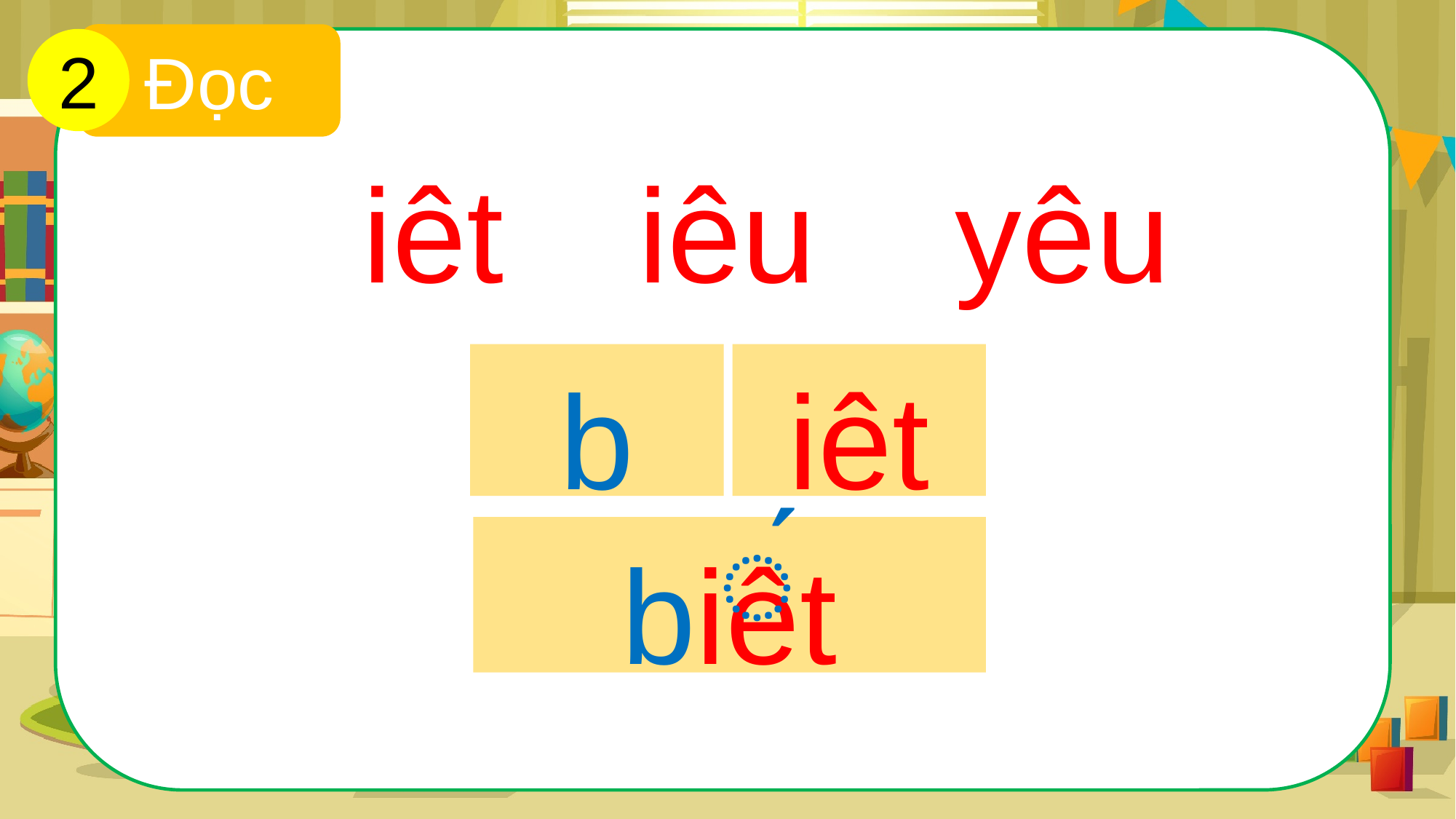

Đọc
2
iêt
iêu
yêu
b
iêt
biêt
́